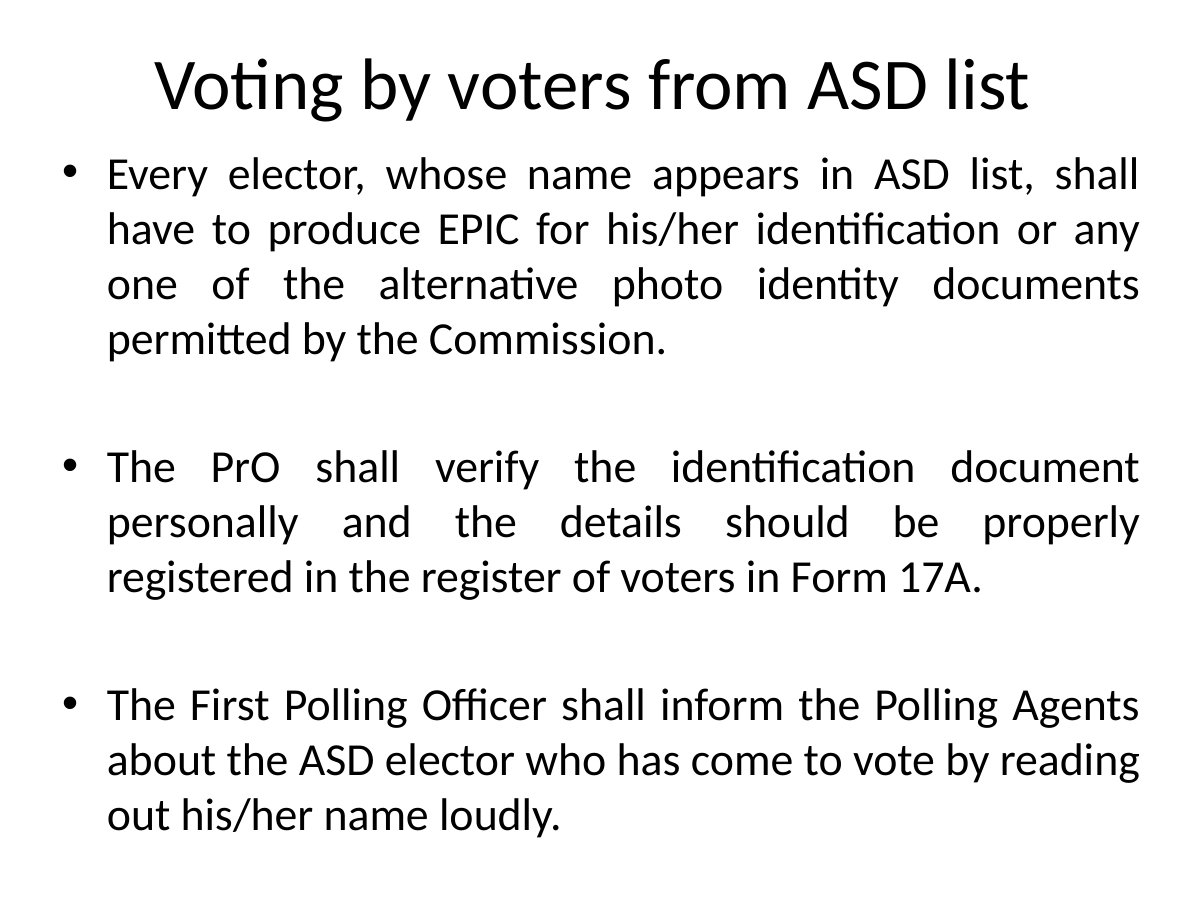

# Voting by voters from ASD list
Every elector, whose name appears in ASD list, shall have to produce EPIC for his/her identification or any one of the alternative photo identity documents permitted by the Commission.

The PrO shall verify the identification document personally and the details should be properly registered in the register of voters in Form 17A.

The First Polling Officer shall inform the Polling Agents about the ASD elector who has come to vote by reading out his/her name loudly.